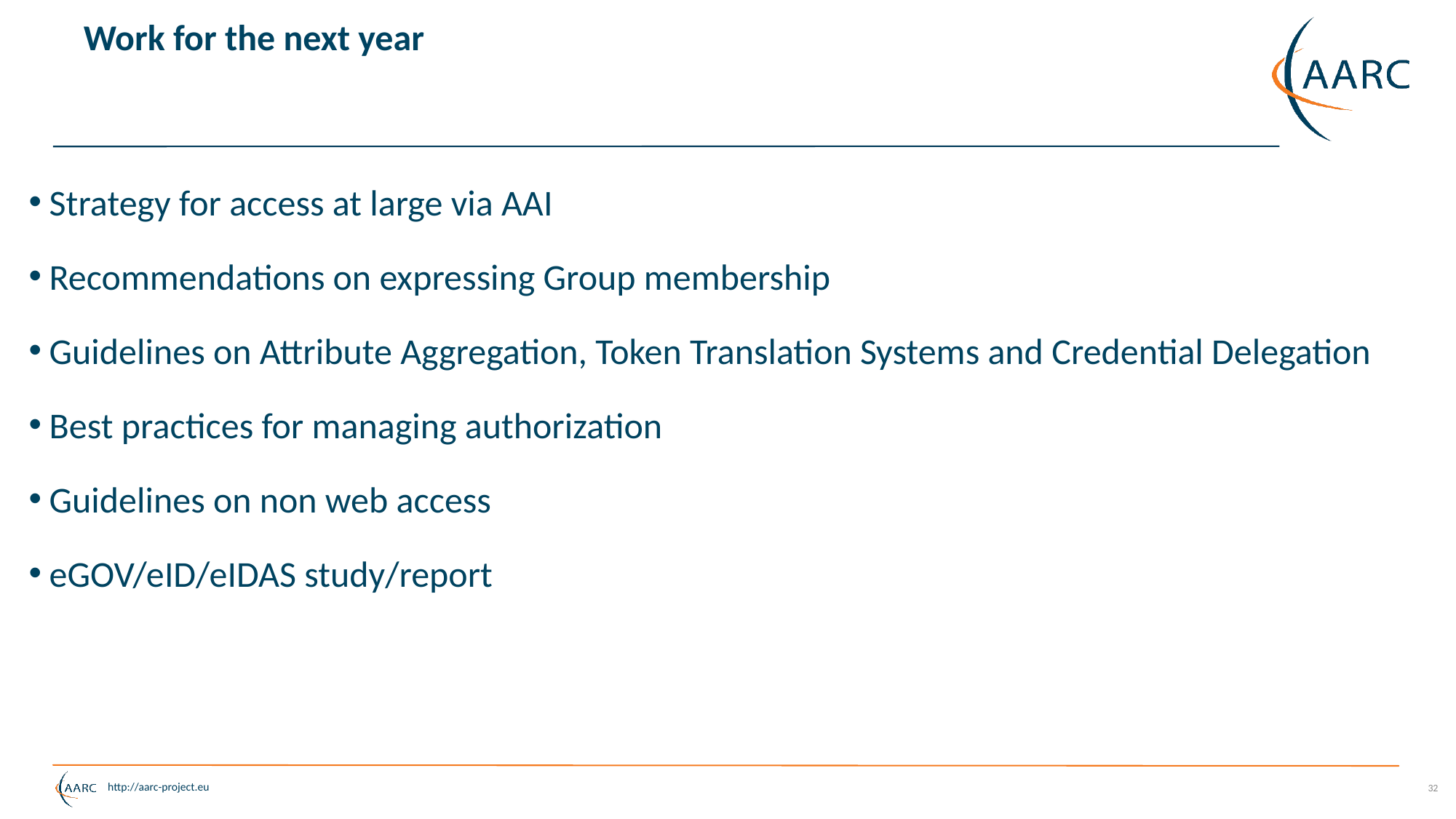

# Work for the next year
Strategy for access at large via AAI
Recommendations on expressing Group membership
Guidelines on Attribute Aggregation, Token Translation Systems and Credential Delegation
Best practices for managing authorization
Guidelines on non web access
eGOV/eID/eIDAS study/report
32